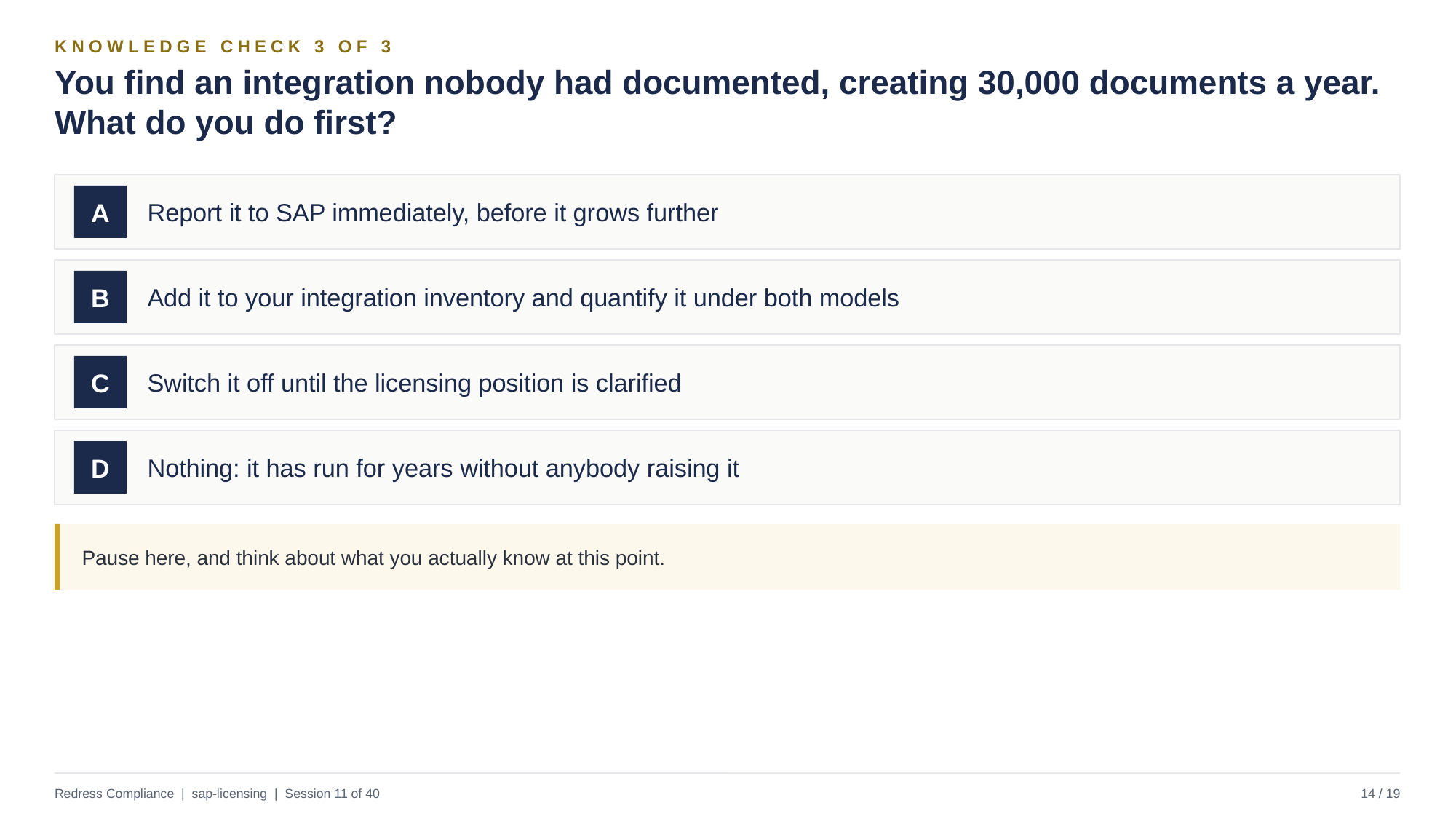

KNOWLEDGE CHECK 3 OF 3
You find an integration nobody had documented, creating 30,000 documents a year. What do you do first?

Report it to SAP immediately, before it grows further

A

Add it to your integration inventory and quantify it under both models

B

Switch it off until the licensing position is clarified

C

Nothing: it has run for years without anybody raising it

D

Pause here, and think about what you actually know at this point.

Redress Compliance  |  sap-licensing  |  Session 11 of 40
14 / 19